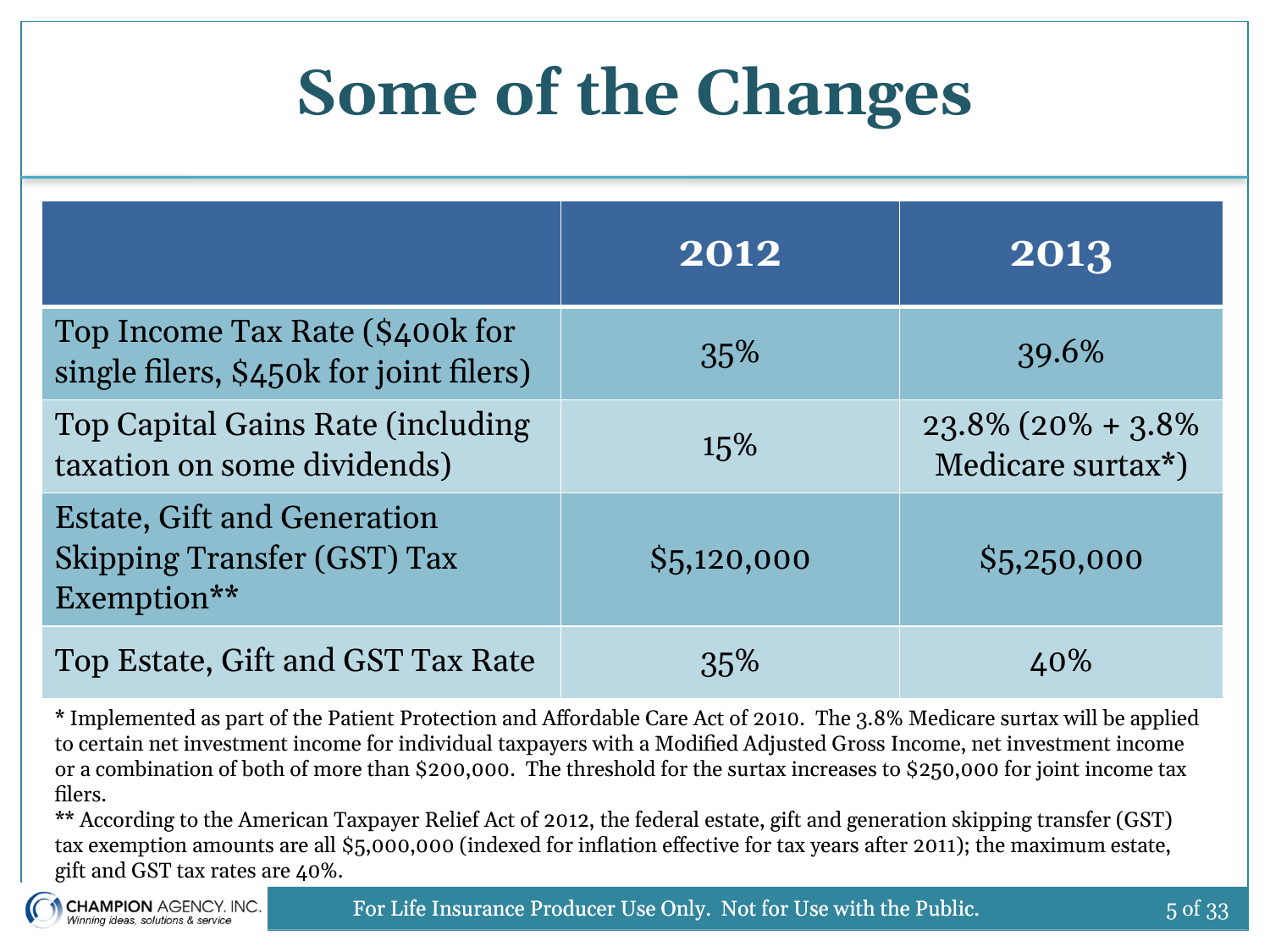

# Some of the Changes
|  | 2012 | 2013 |
| --- | --- | --- |
| Top Income Tax Rate ($400k for single filers, $450k for joint filers) | 35% | 39.6% |
| Top Capital Gains Rate (including taxation on some dividends) | 15% | 23.8% (20% + 3.8% Medicare surtax\*) |
| Estate, Gift and Generation Skipping Transfer (GST) Tax Exemption\*\* | $5,120,000 | $5,250,000 |
| Top Estate, Gift and GST Tax Rate | 35% | 40% |
* Implemented as part of the Patient Protection and Affordable Care Act of 2010.  The 3.8% Medicare surtax will be applied to certain net investment income for individual taxpayers with a Modified Adjusted Gross Income, net investment income or a combination of both of more than $200,000.  The threshold for the surtax increases to $250,000 for joint income tax filers.
** According to the American Taxpayer Relief Act of 2012, the federal estate, gift and generation skipping transfer (GST) tax exemption amounts are all $5,000,000 (indexed for inflation effective for tax years after 2011); the maximum estate, gift and GST tax rates are 40%.